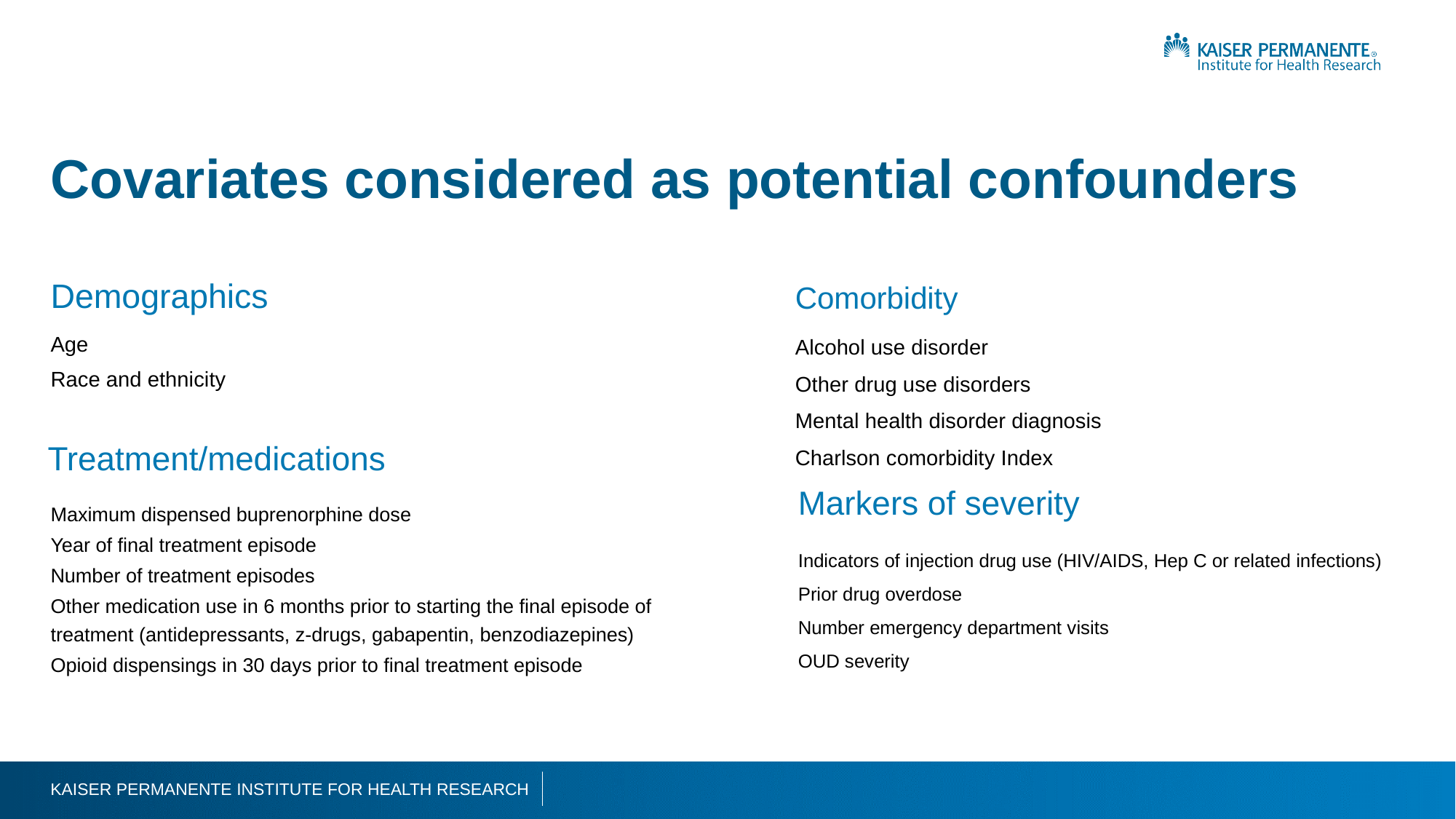

31
# Covariates considered as potential confounders
Demographics
Comorbidity
Alcohol use disorder
Other drug use disorders
Mental health disorder diagnosis
Charlson comorbidity Index

Age
Race and ethnicity
Treatment/medications
Markers of severity
Maximum dispensed buprenorphine dose
Year of final treatment episode
Number of treatment episodes
Other medication use in 6 months prior to starting the final episode of treatment (antidepressants, z-drugs, gabapentin, benzodiazepines)
Opioid dispensings in 30 days prior to final treatment episode

Indicators of injection drug use (HIV/AIDS, Hep C or related infections)
Prior drug overdose
Number emergency department visits
OUD severity